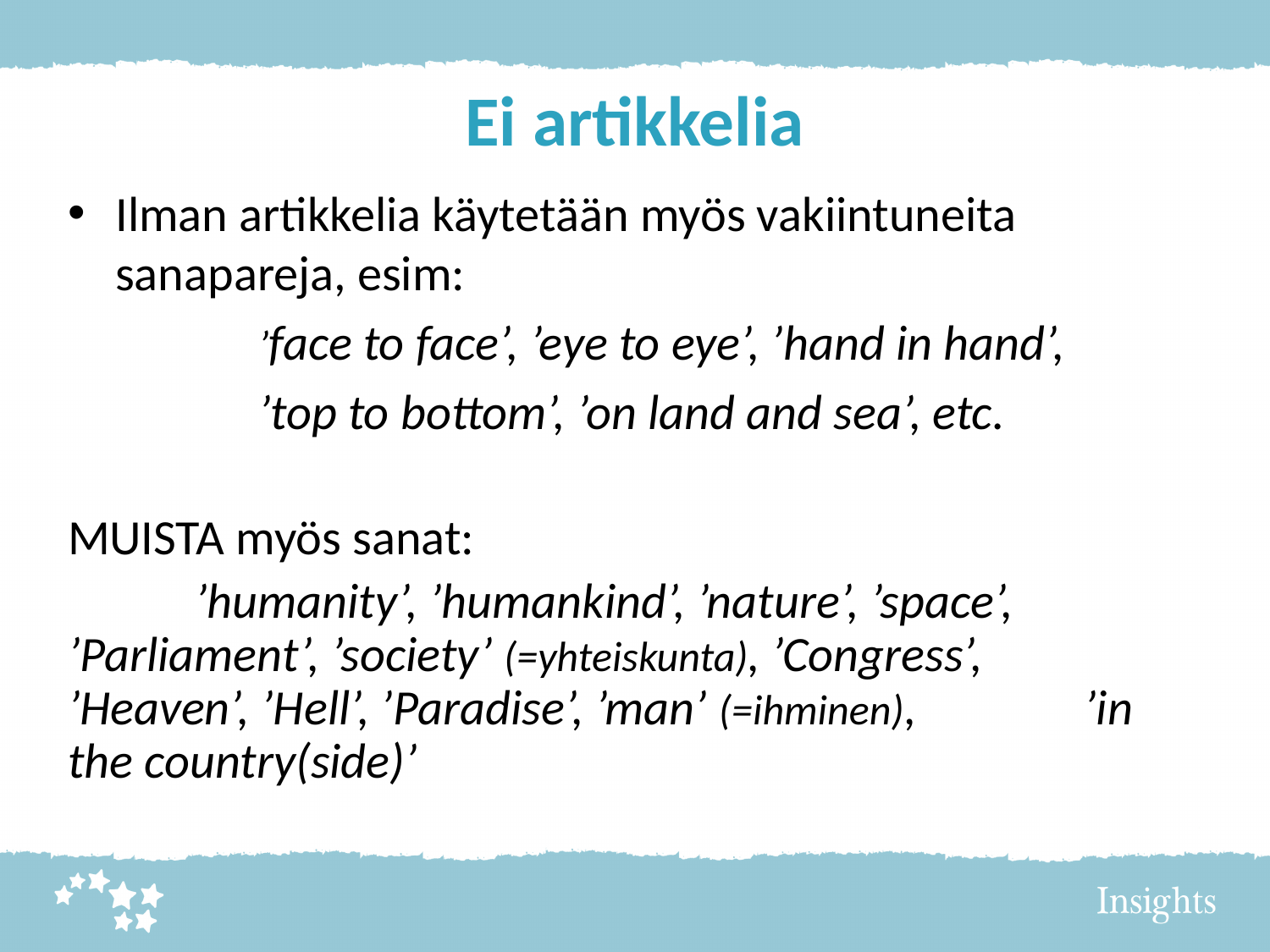

# Ei artikkelia
Ilman artikkelia käytetään myös vakiintuneita sanapareja, esim:
	’face to face’, ’eye to eye’, ’hand in hand’,
	’top to bottom’, ’on land and sea’, etc.

MUISTA myös sanat:
	’humanity’, ’humankind’, ’nature’, ’space’, 	’Parliament’, ’society’ (=yhteiskunta), ’Congress’, 	’Heaven’, ’Hell’, ’Paradise’, ’man’ (=ihminen),             	’in the country(side)’